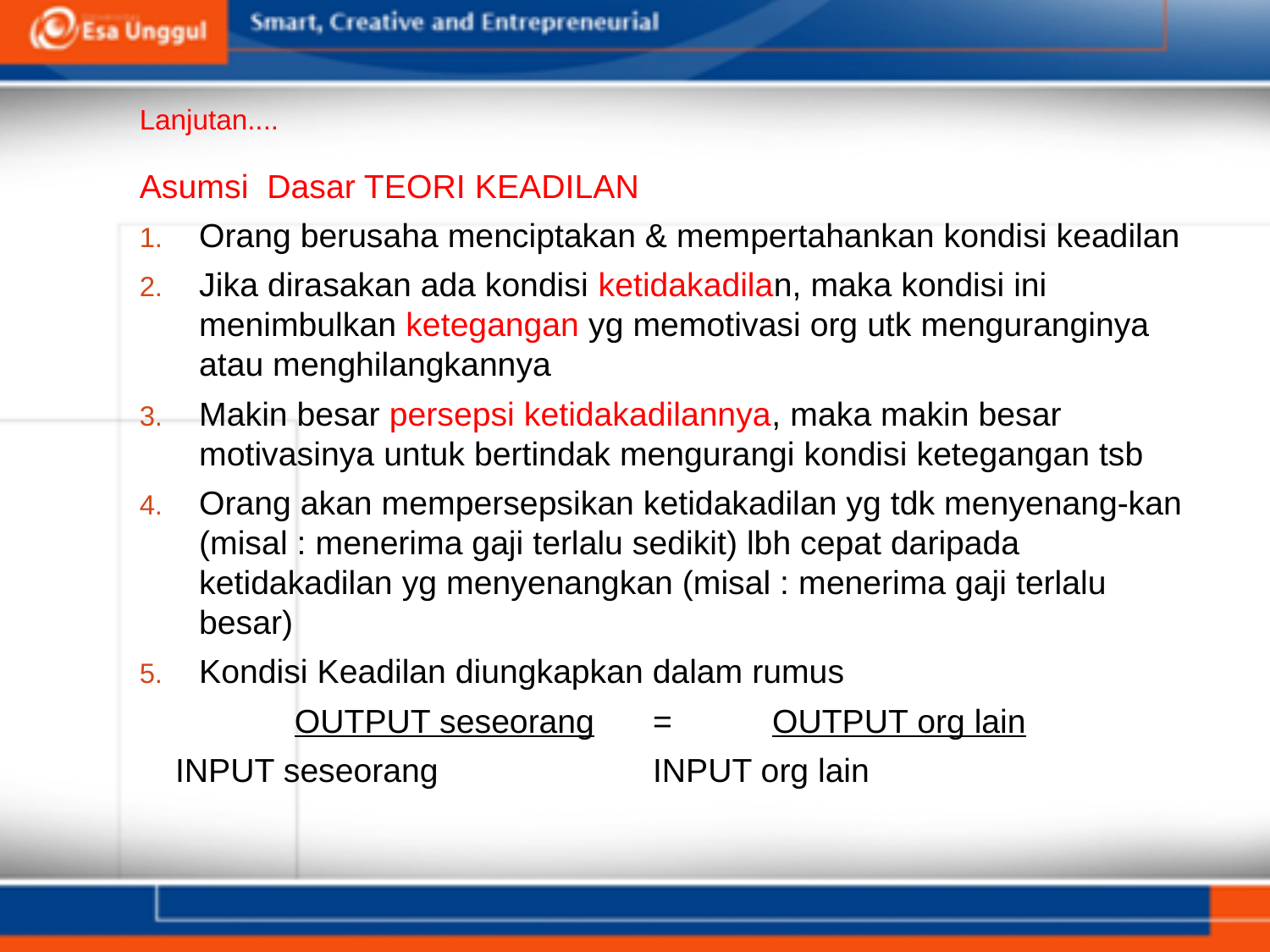

# Lanjutan....
Asumsi  Dasar TEORI KEADILAN
Orang berusaha menciptakan & mempertahankan kondisi keadilan
Jika dirasakan ada kondisi ketidakadilan, maka kondisi ini menimbulkan ketegangan yg memotivasi org utk menguranginya atau menghilangkannya
Makin besar persepsi ketidakadilannya, maka makin besar motivasinya untuk bertindak mengurangi kondisi ketegangan tsb
Orang akan mempersepsikan ketidakadilan yg tdk menyenang-kan (misal : menerima gaji terlalu sedikit) lbh cepat daripada ketidakadilan yg menyenangkan (misal : menerima gaji terlalu besar)
Kondisi Keadilan diungkapkan dalam rumus
    		OUTPUT seseorang	=    	OUTPUT org lain
		INPUT seseorang	       		INPUT org lain